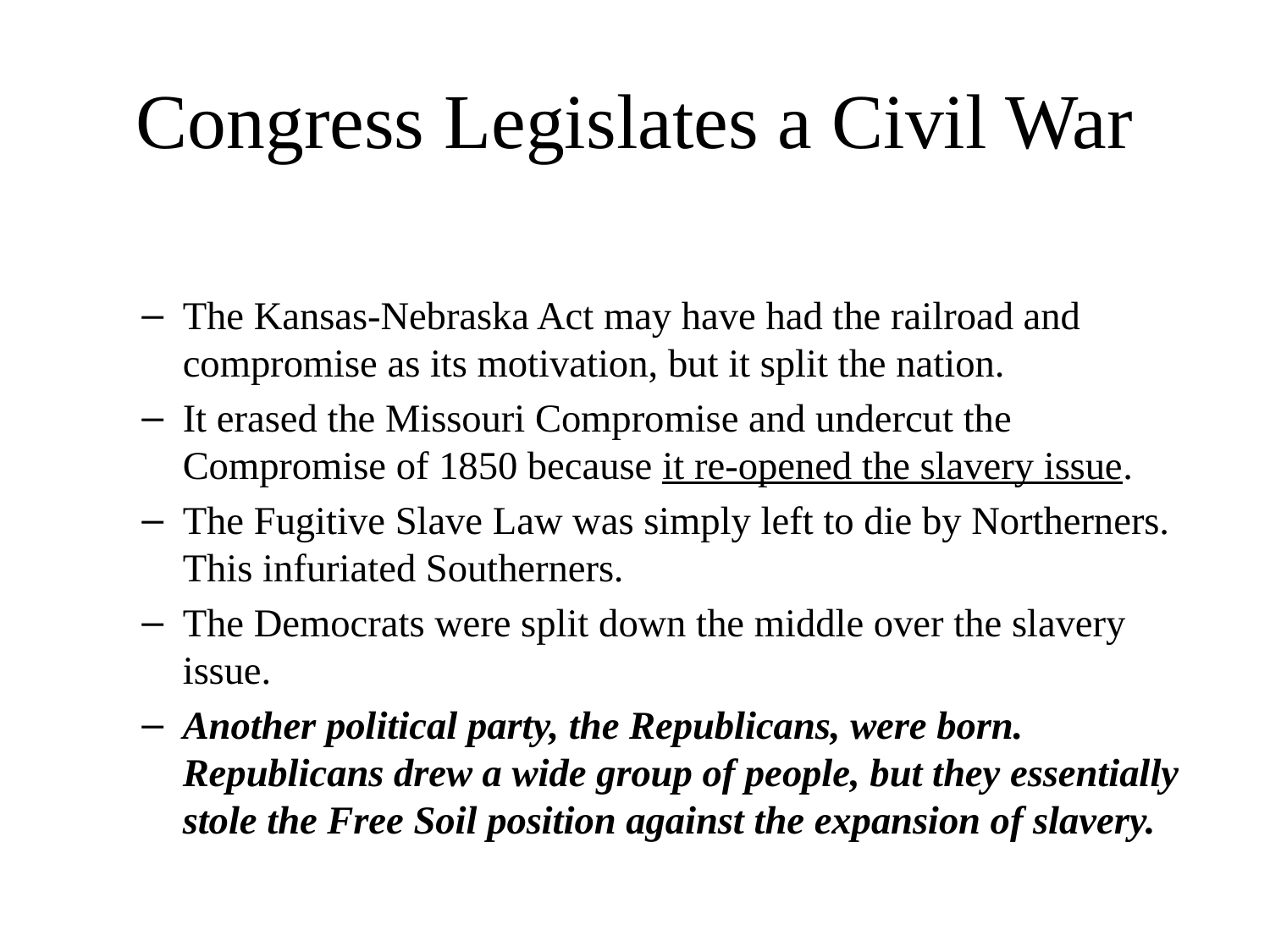

# Congress Legislates a Civil War

The Kansas-Nebraska Act may have had the railroad and compromise as its motivation, but it split the nation.
It erased the Missouri Compromise and undercut the Compromise of 1850 because it re-opened the slavery issue.
The Fugitive Slave Law was simply left to die by Northerners. This infuriated Southerners.
The Democrats were split down the middle over the slavery issue.
Another political party, the Republicans, were born. Republicans drew a wide group of people, but they essentially stole the Free Soil position against the expansion of slavery.